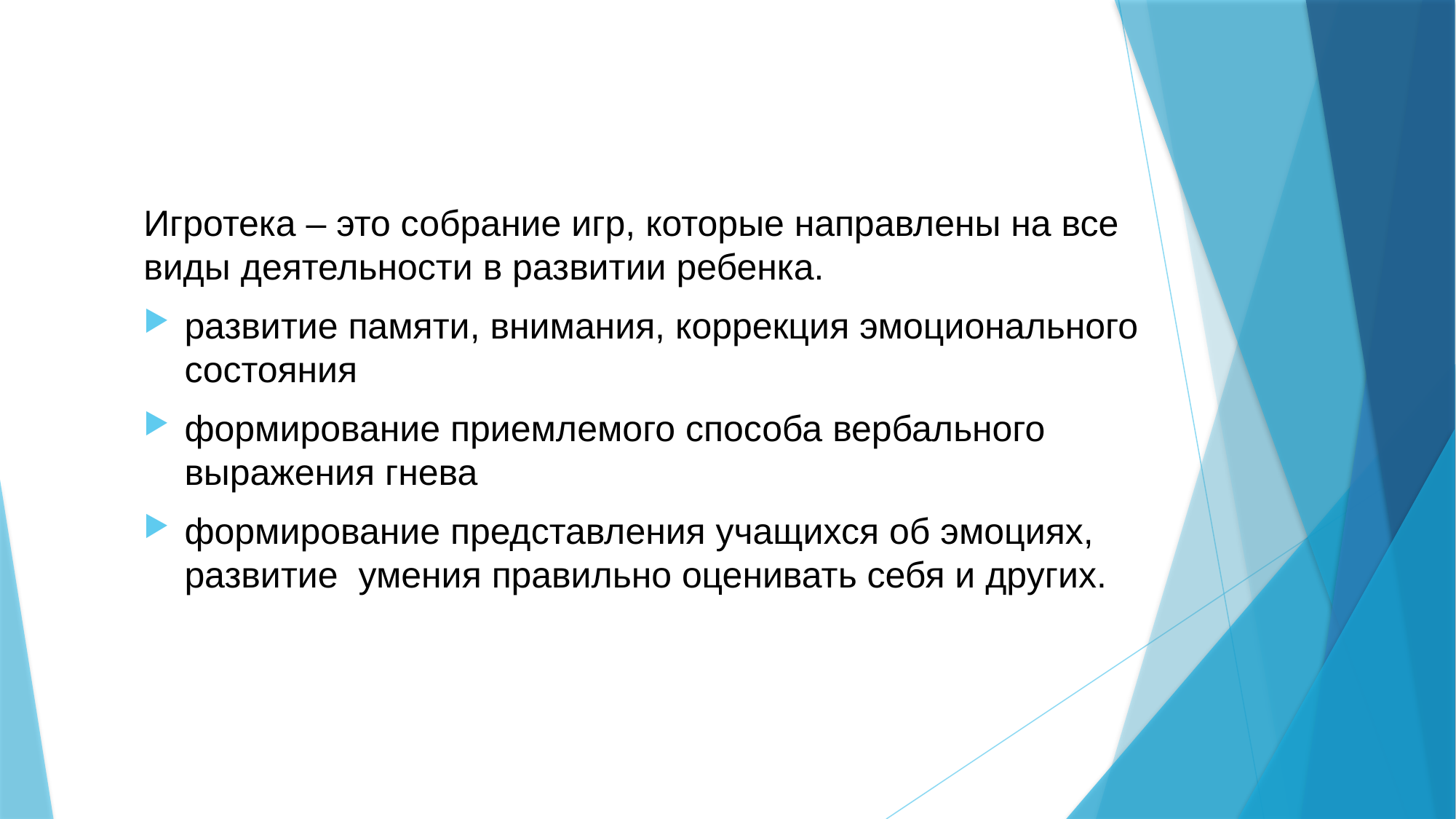

Игротека – это собрание игр, которые направлены на все виды деятельности в развитии ребенка.
развитие памяти, внимания, коррекция эмоционального состояния
формирование приемлемого способа вербального выражения гнева
формирование представления учащихся об эмоциях, развитие  умения правильно оценивать себя и других.